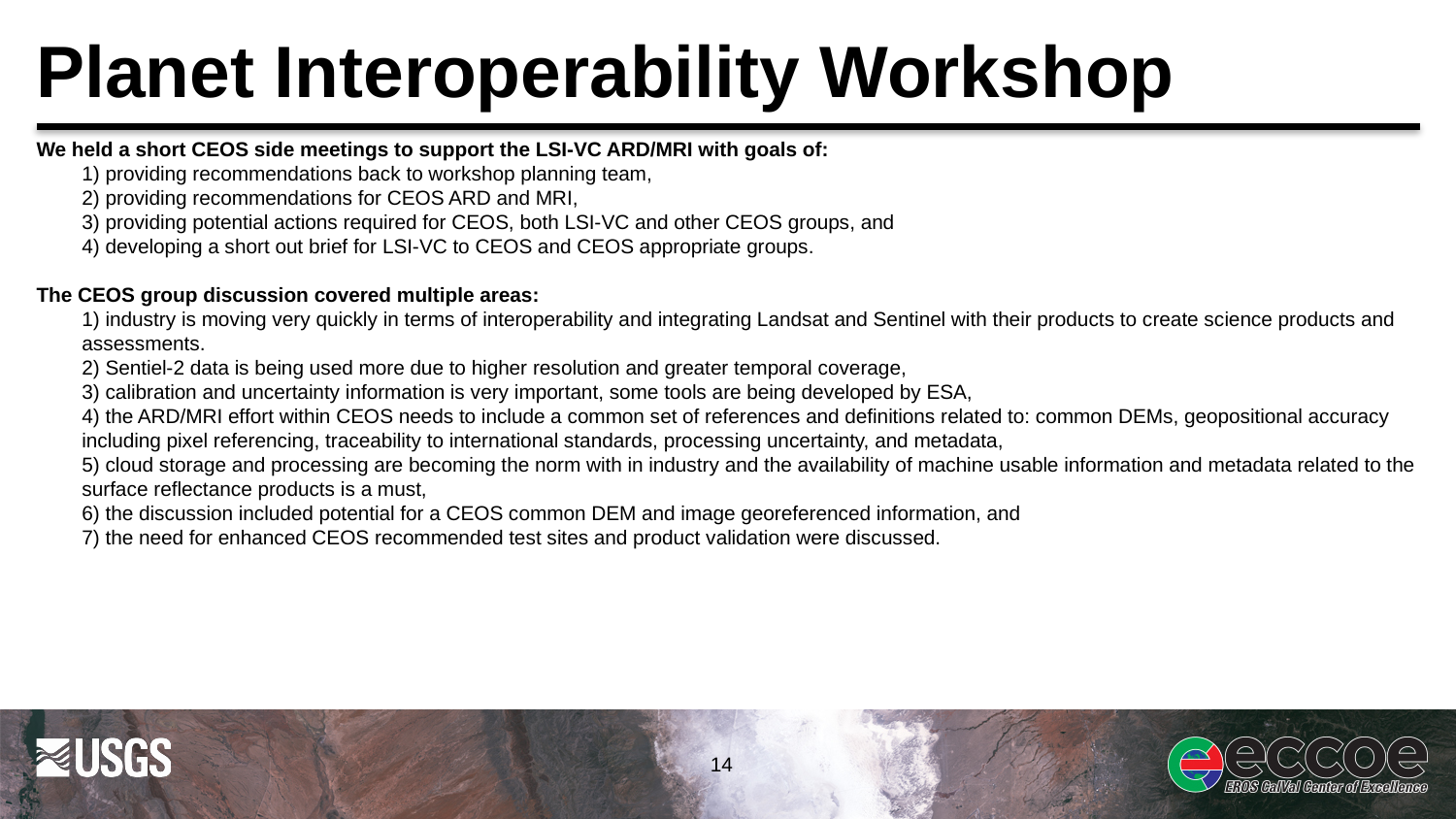

# Planet Interoperability Workshop
We held a short CEOS side meetings to support the LSI-VC ARD/MRI with goals of:
1) providing recommendations back to workshop planning team,
2) providing recommendations for CEOS ARD and MRI,
3) providing potential actions required for CEOS, both LSI-VC and other CEOS groups, and
4) developing a short out brief for LSI-VC to CEOS and CEOS appropriate groups.

The CEOS group discussion covered multiple areas:
1) industry is moving very quickly in terms of interoperability and integrating Landsat and Sentinel with their products to create science products and assessments.
2) Sentiel-2 data is being used more due to higher resolution and greater temporal coverage,
3) calibration and uncertainty information is very important, some tools are being developed by ESA,
4) the ARD/MRI effort within CEOS needs to include a common set of references and definitions related to: common DEMs, geopositional accuracy including pixel referencing, traceability to international standards, processing uncertainty, and metadata,
5) cloud storage and processing are becoming the norm with in industry and the availability of machine usable information and metadata related to the surface reflectance products is a must,
6) the discussion included potential for a CEOS common DEM and image georeferenced information, and
7) the need for enhanced CEOS recommended test sites and product validation were discussed.